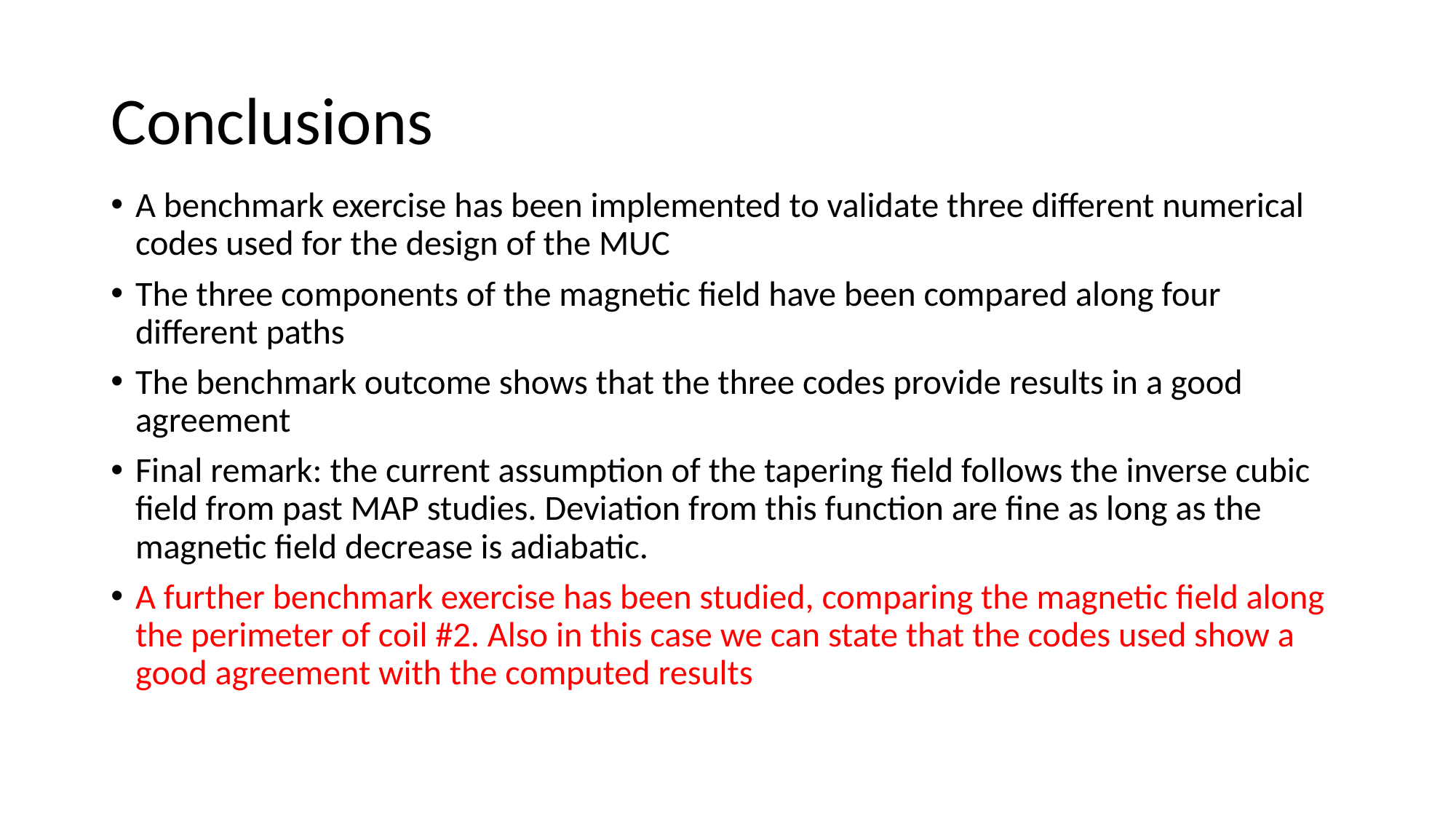

# Conclusions
A benchmark exercise has been implemented to validate three different numerical codes used for the design of the MUC
The three components of the magnetic field have been compared along four different paths
The benchmark outcome shows that the three codes provide results in a good agreement
Final remark: the current assumption of the tapering field follows the inverse cubic field from past MAP studies. Deviation from this function are fine as long as the magnetic field decrease is adiabatic.
A further benchmark exercise has been studied, comparing the magnetic field along the perimeter of coil #2. Also in this case we can state that the codes used show a good agreement with the computed results